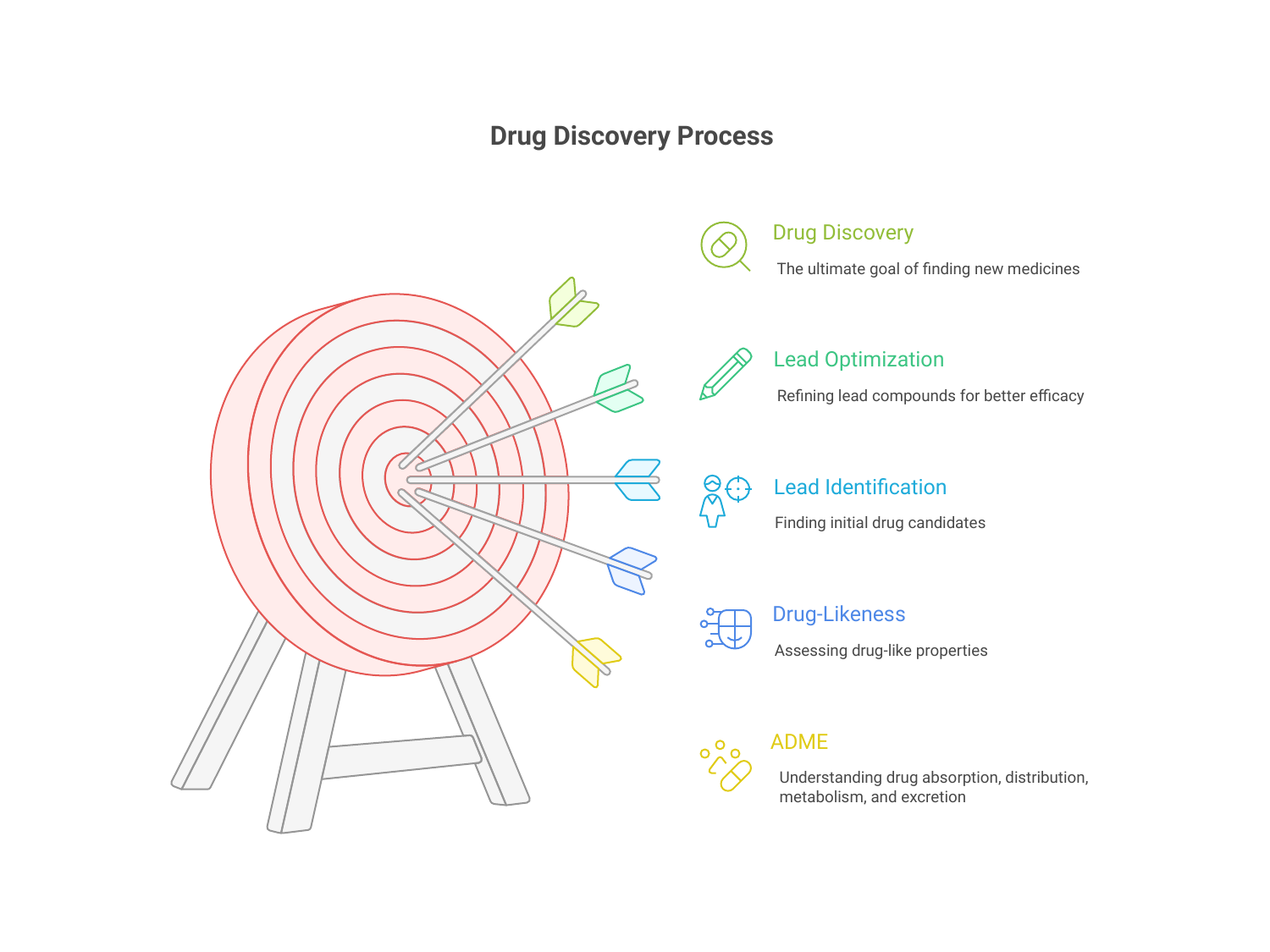

Drug Discovery Process
Drug Discovery

The ultimate goal of finding new medicines

Lead Optimization

Refining lead compounds for better efficacy

Lead Identification

Finding initial drug candidates

Drug-Likeness

Assessing drug-like properties
ADME

Understanding drug absorption, distribution,
metabolism, and excretion